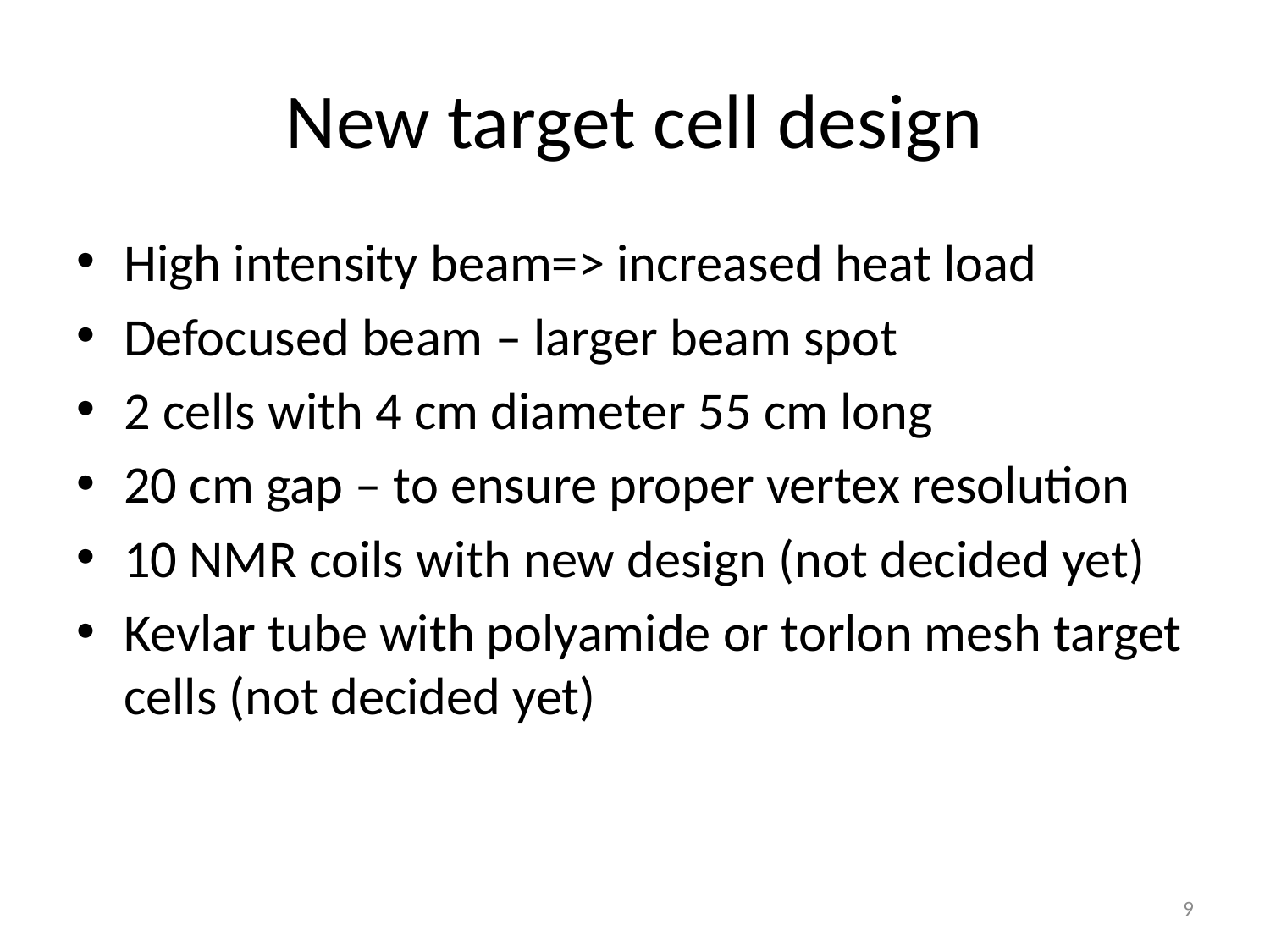

# New target cell design
High intensity beam=> increased heat load
Defocused beam – larger beam spot
2 cells with 4 cm diameter 55 cm long
20 cm gap – to ensure proper vertex resolution
10 NMR coils with new design (not decided yet)
Kevlar tube with polyamide or torlon mesh target cells (not decided yet)
9